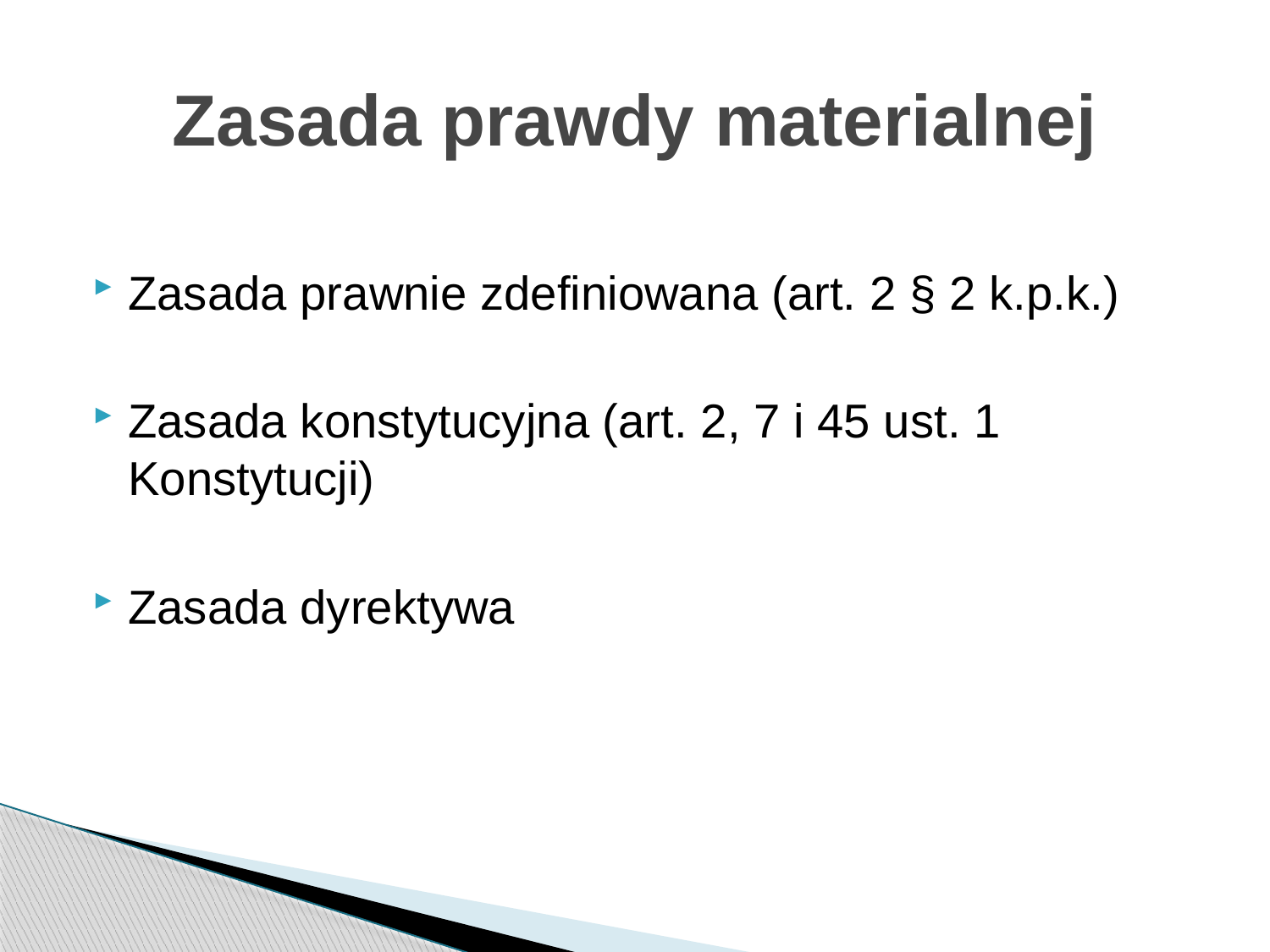

# Zasada prawdy materialnej
Zasada prawnie zdefiniowana (art. 2 § 2 k.p.k.)

Zasada konstytucyjna (art. 2, 7 i 45 ust. 1 Konstytucji)

Zasada dyrektywa